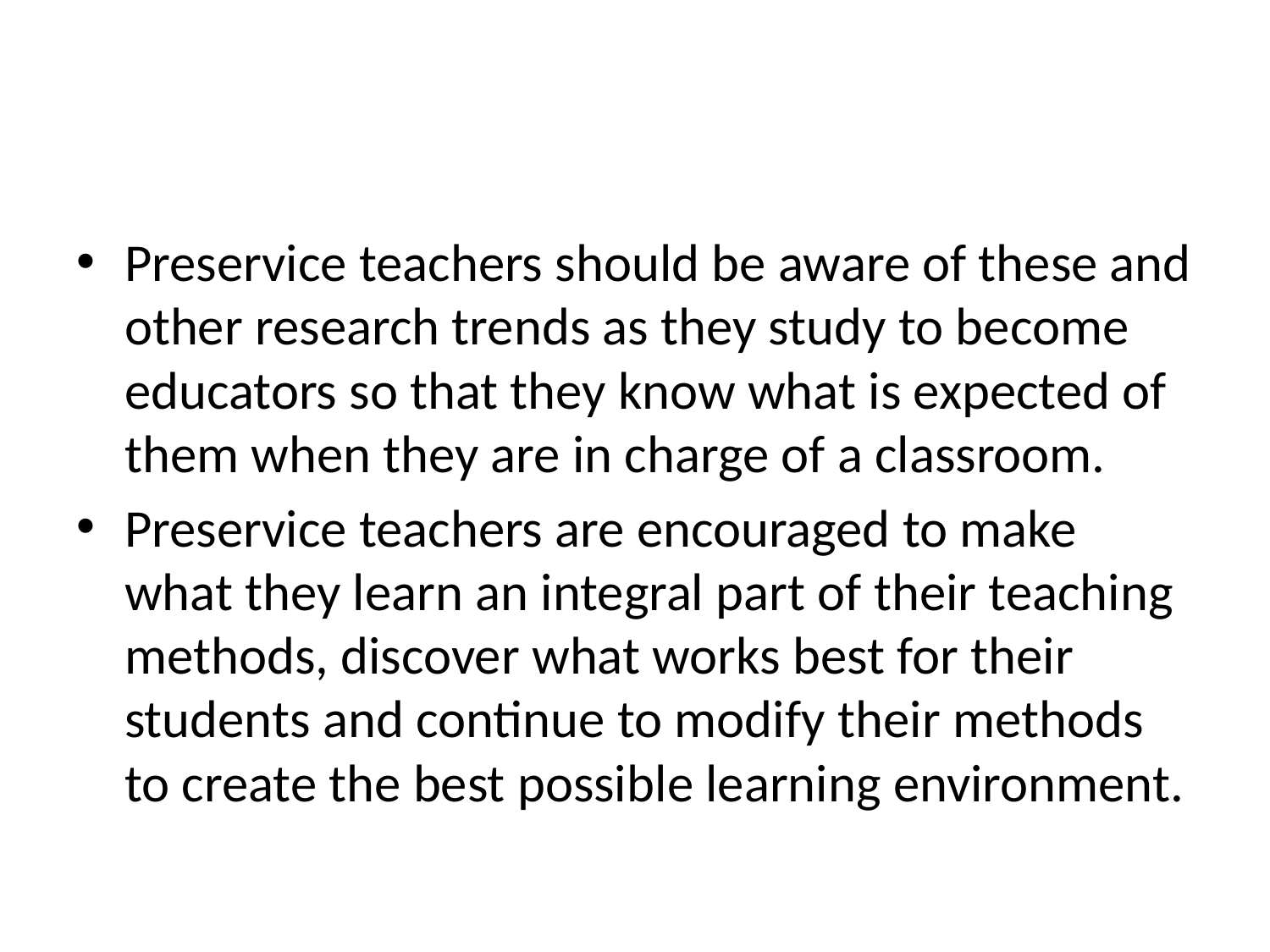

Preservice teachers should be aware of these and other research trends as they study to become educators so that they know what is expected of them when they are in charge of a classroom.
Preservice teachers are encouraged to make what they learn an integral part of their teaching methods, discover what works best for their students and continue to modify their methods to create the best possible learning environment.